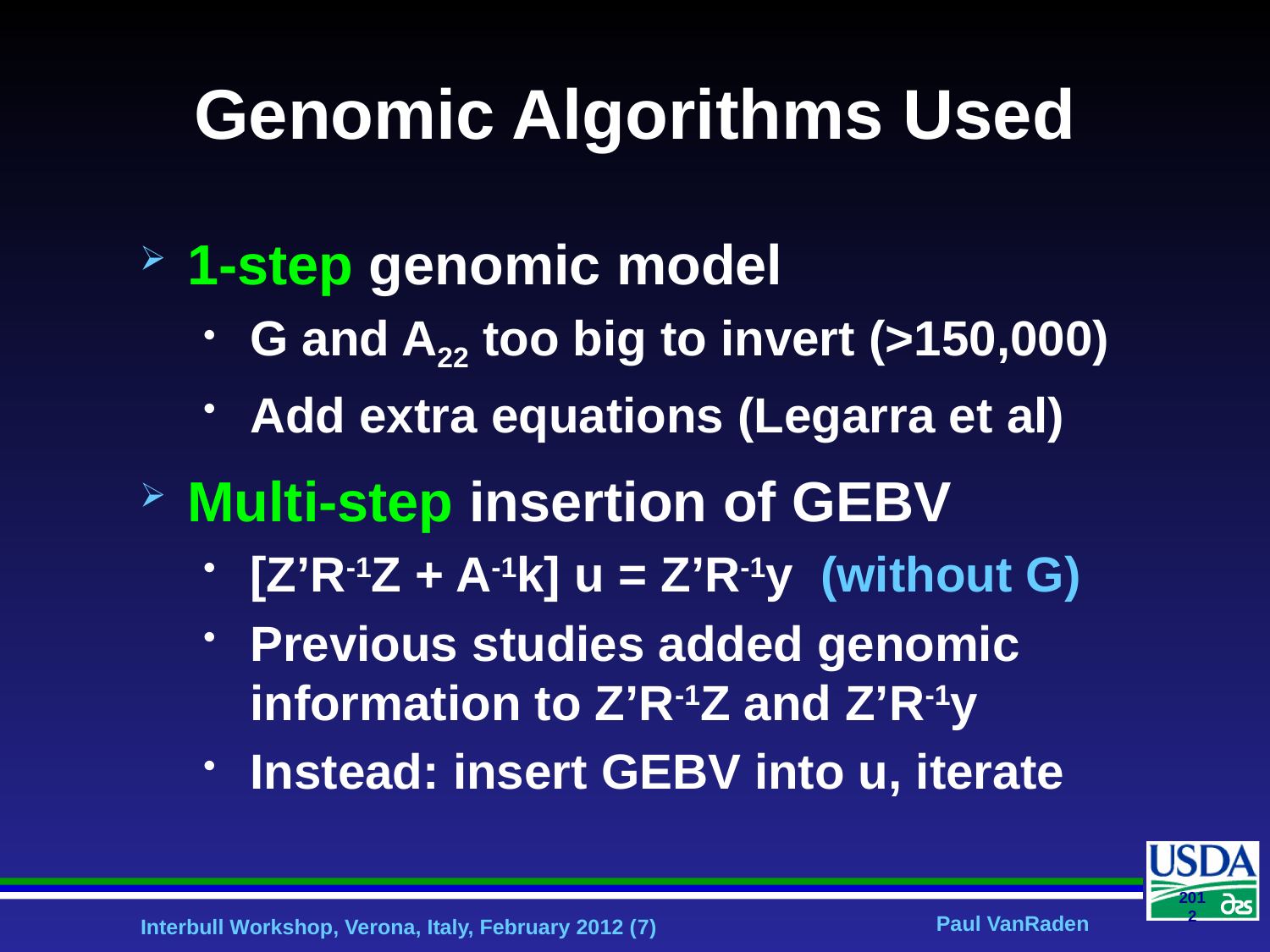

# Genomic Algorithms Used
1-step genomic model
G and A22 too big to invert (>150,000)
Add extra equations (Legarra et al)
Multi-step insertion of GEBV
[Z’R-1Z + A-1k] u = Z’R-1y  (without G)
Previous studies added genomic information to Z’R-1Z and Z’R-1y
Instead: insert GEBV into u, iterate